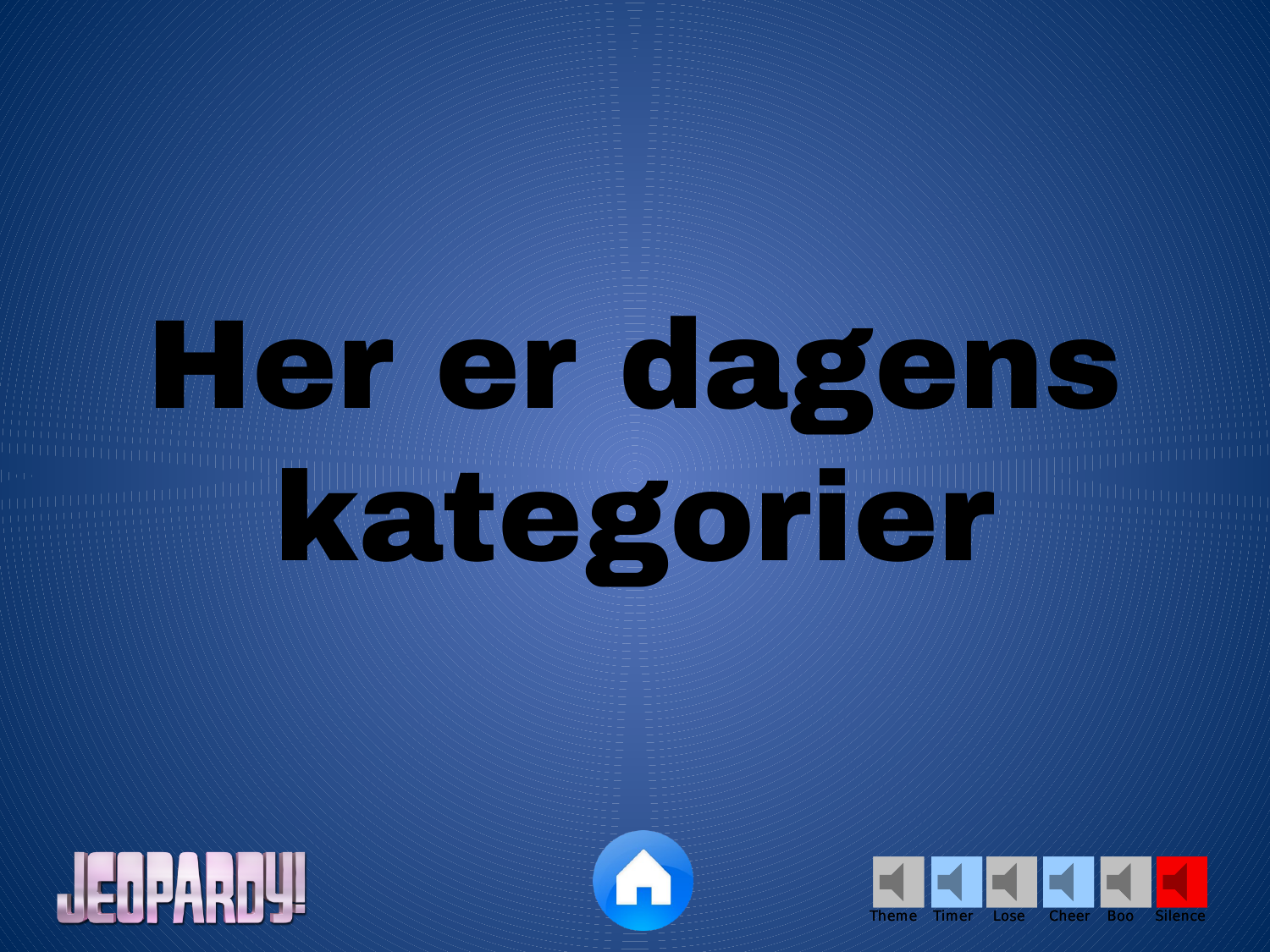

Her er dagens kategorier

Theme
Timer
Lose
Cheer
Boo
Silence